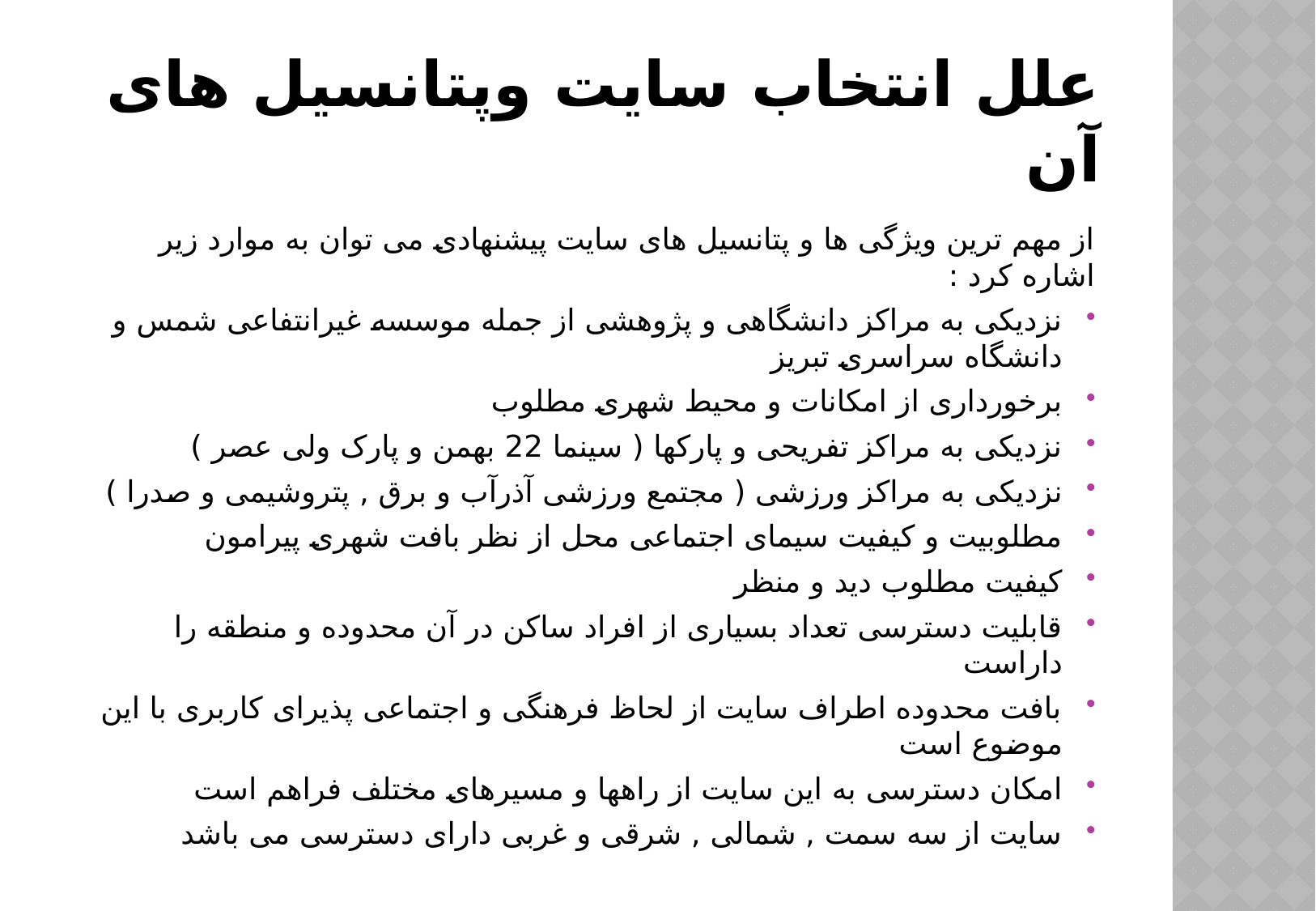

# علل انتخاب سایت وپتانسیل های آن
از مهم ترین ویژگی ها و پتانسیل های سایت پیشنهادی می توان به موارد زیر اشاره کرد :
نزدیکی به مراکز دانشگاهی و پژوهشی از جمله موسسه غیرانتفاعی شمس و دانشگاه سراسری تبریز
برخورداری از امکانات و محیط شهری مطلوب
نزدیکی به مراکز تفریحی و پارکها ( سینما 22 بهمن و پارک ولی عصر )
نزدیکی به مراکز ورزشی ( مجتمع ورزشی آذرآب و برق , پتروشیمی و صدرا )
مطلوبیت و کیفیت سیمای اجتماعی محل از نظر بافت شهری پیرامون
کیفیت مطلوب دید و منظر
قابلیت دسترسی تعداد بسیاری از افراد ساکن در آن محدوده و منطقه را داراست
بافت محدوده اطراف سایت از لحاظ فرهنگی و اجتماعی پذیرای کاربری با این موضوع است
امکان دسترسی به این سایت از راهها و مسیرهای مختلف فراهم است
سایت از سه سمت , شمالی , شرقی و غربی دارای دسترسی می باشد